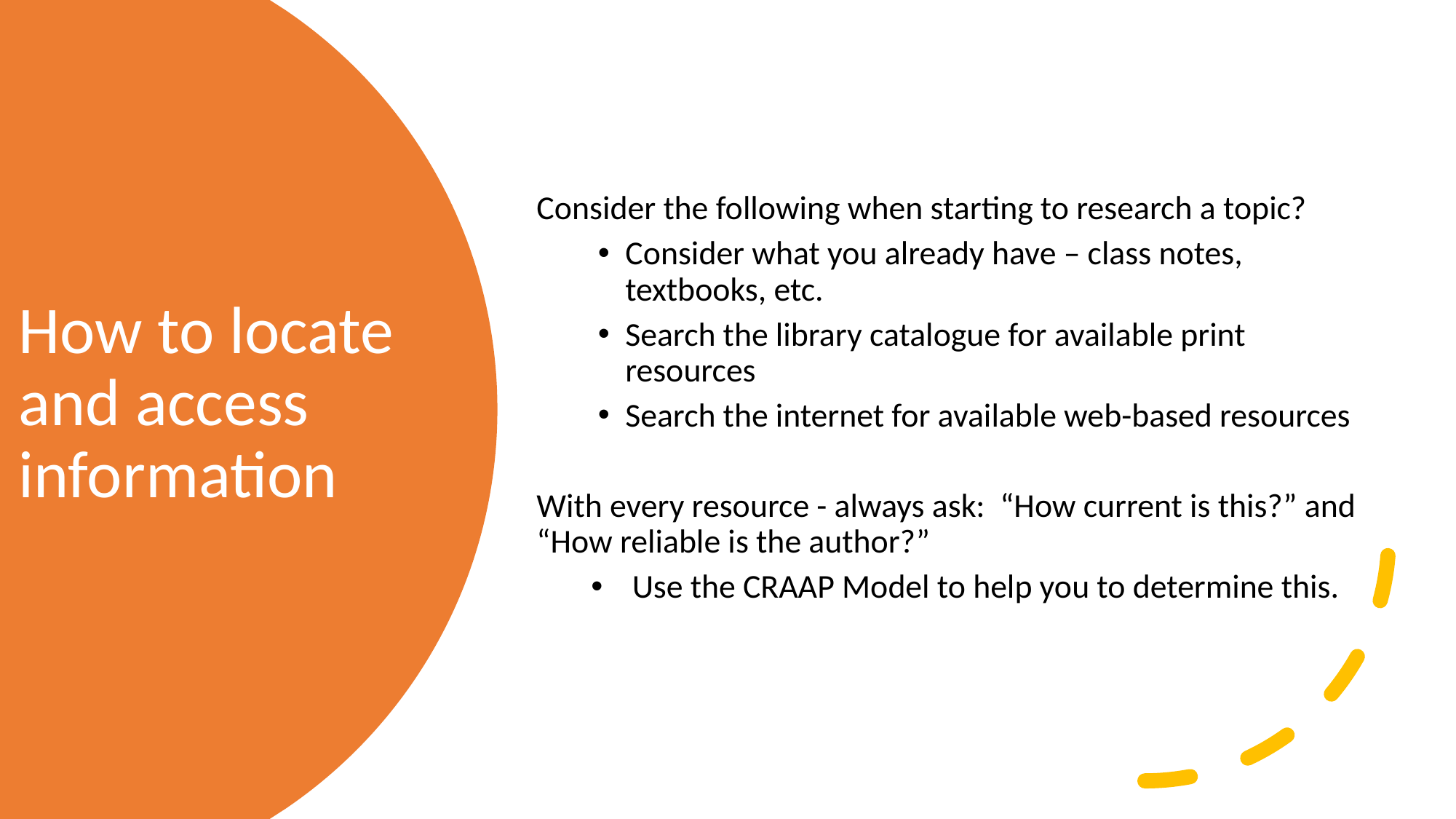

Consider the following when starting to research a topic?
Consider what you already have – class notes, textbooks, etc.
Search the library catalogue for available print resources
Search the internet for available web-based resources

With every resource - always ask:  “How current is this?” and “How reliable is the author?”
Use the CRAAP Model to help you to determine this.

# How to locate and access information